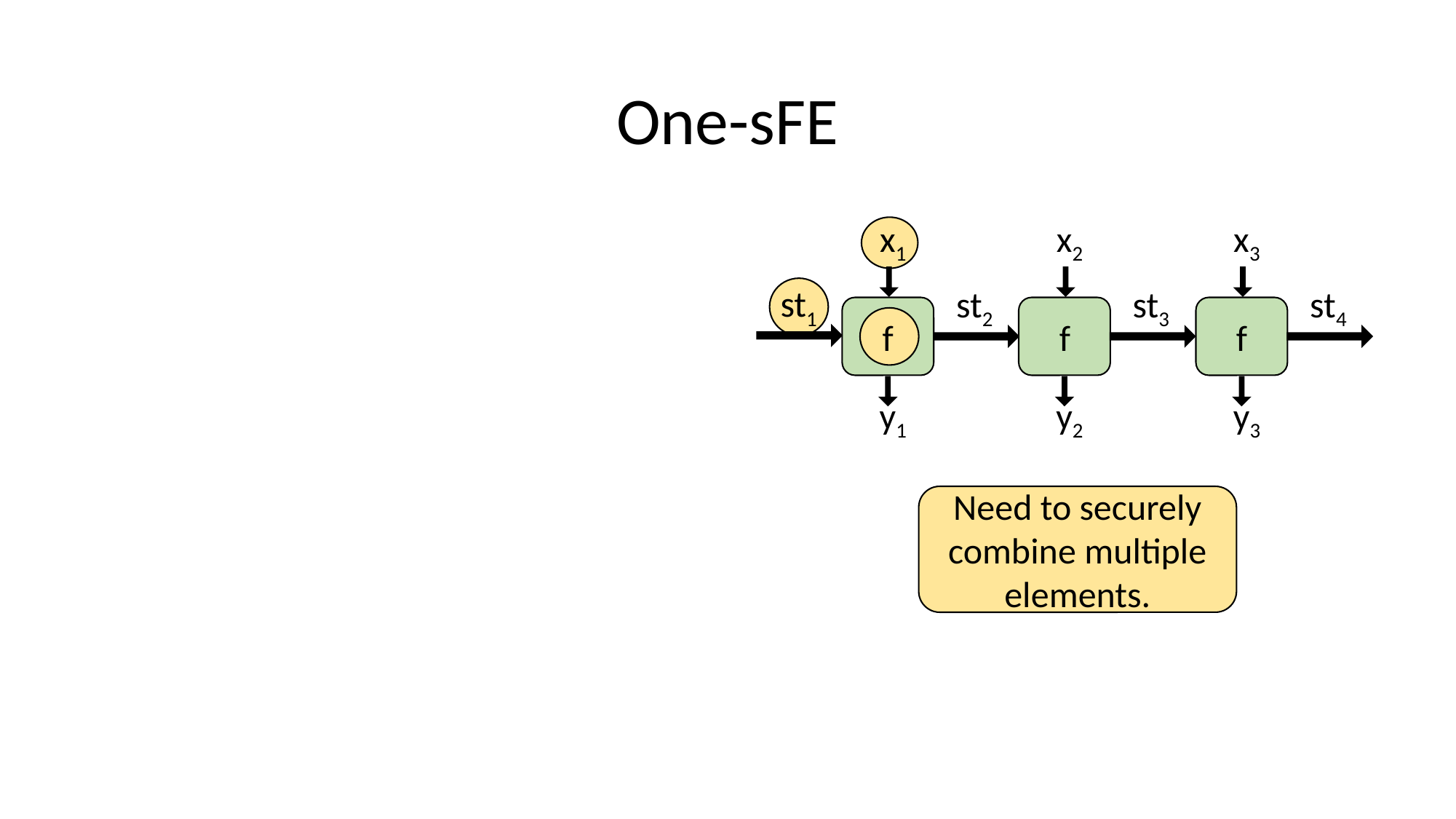

# One-sFE

x1
x2
x3

st1

st2

st3

st4

f

f
f
f

y1
y2
y3
Need to securely combine multiple elements.